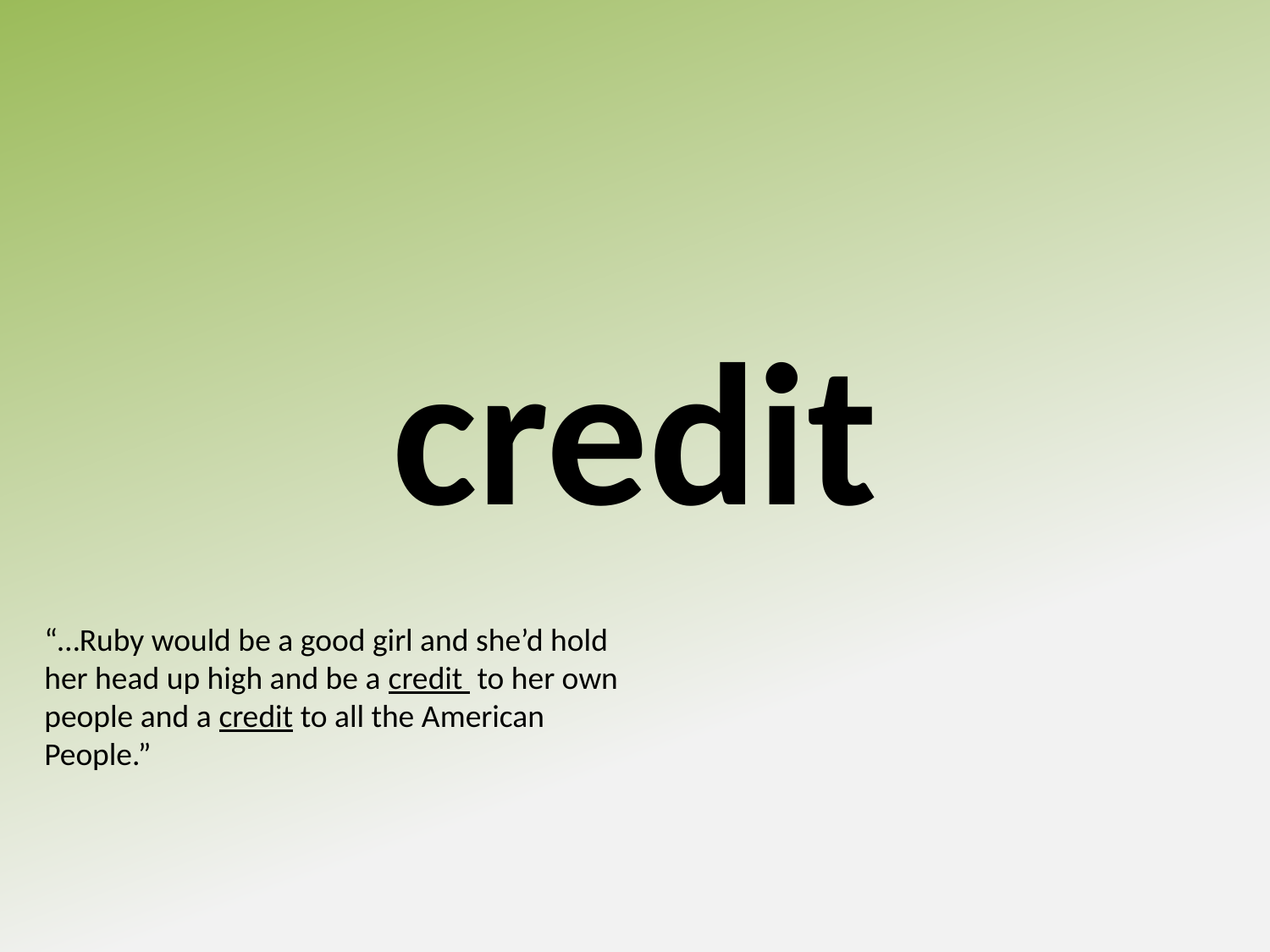

credit
“…Ruby would be a good girl and she’d hold her head up high and be a credit  to her own people and a credit to all the American People.”